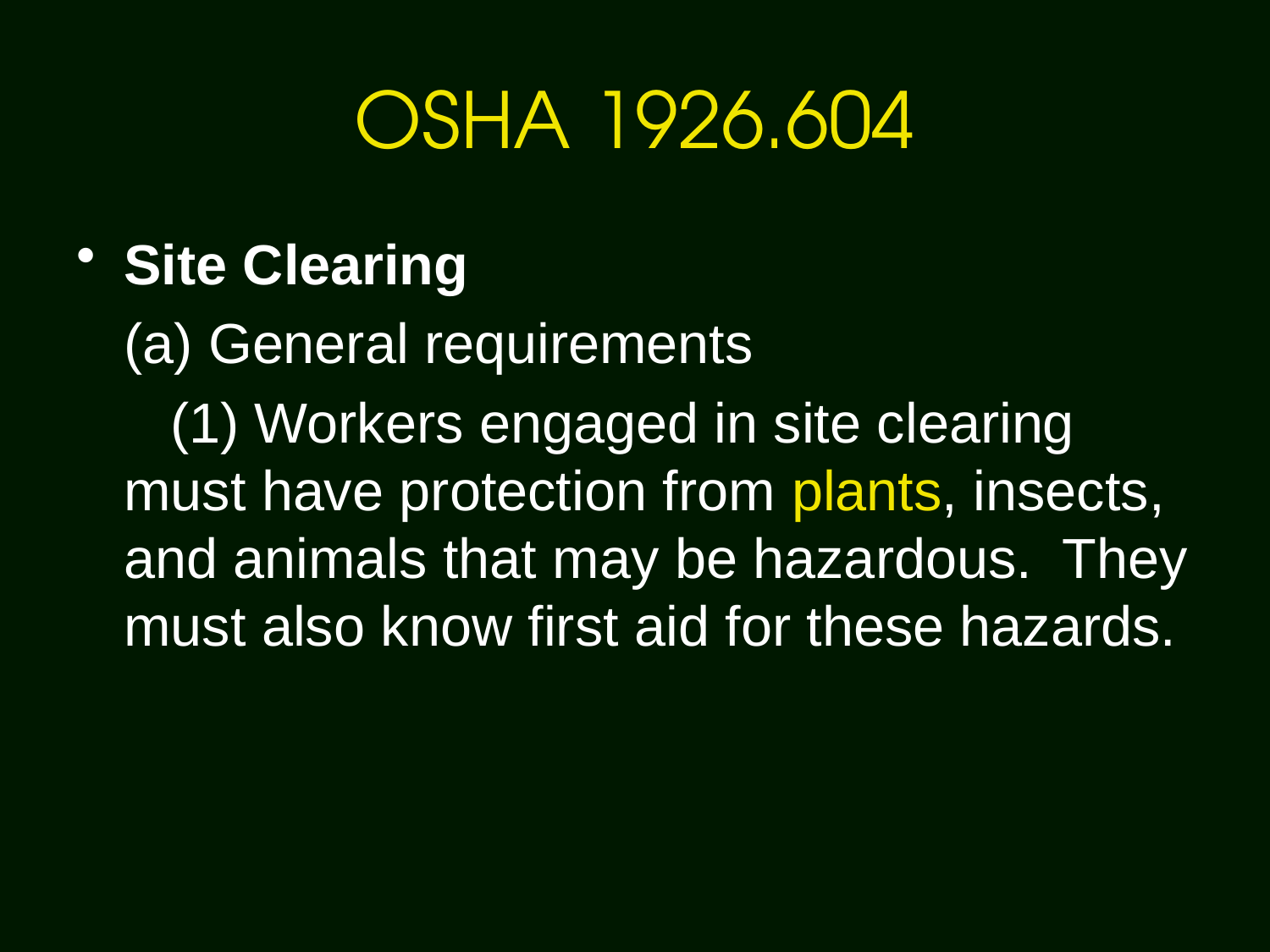

# OSHA 1926.604
Site Clearing
	(a) General requirements
      (1) Workers engaged in site clearing must have protection from plants, insects, and animals that may be hazardous.  They must also know first aid for these hazards.